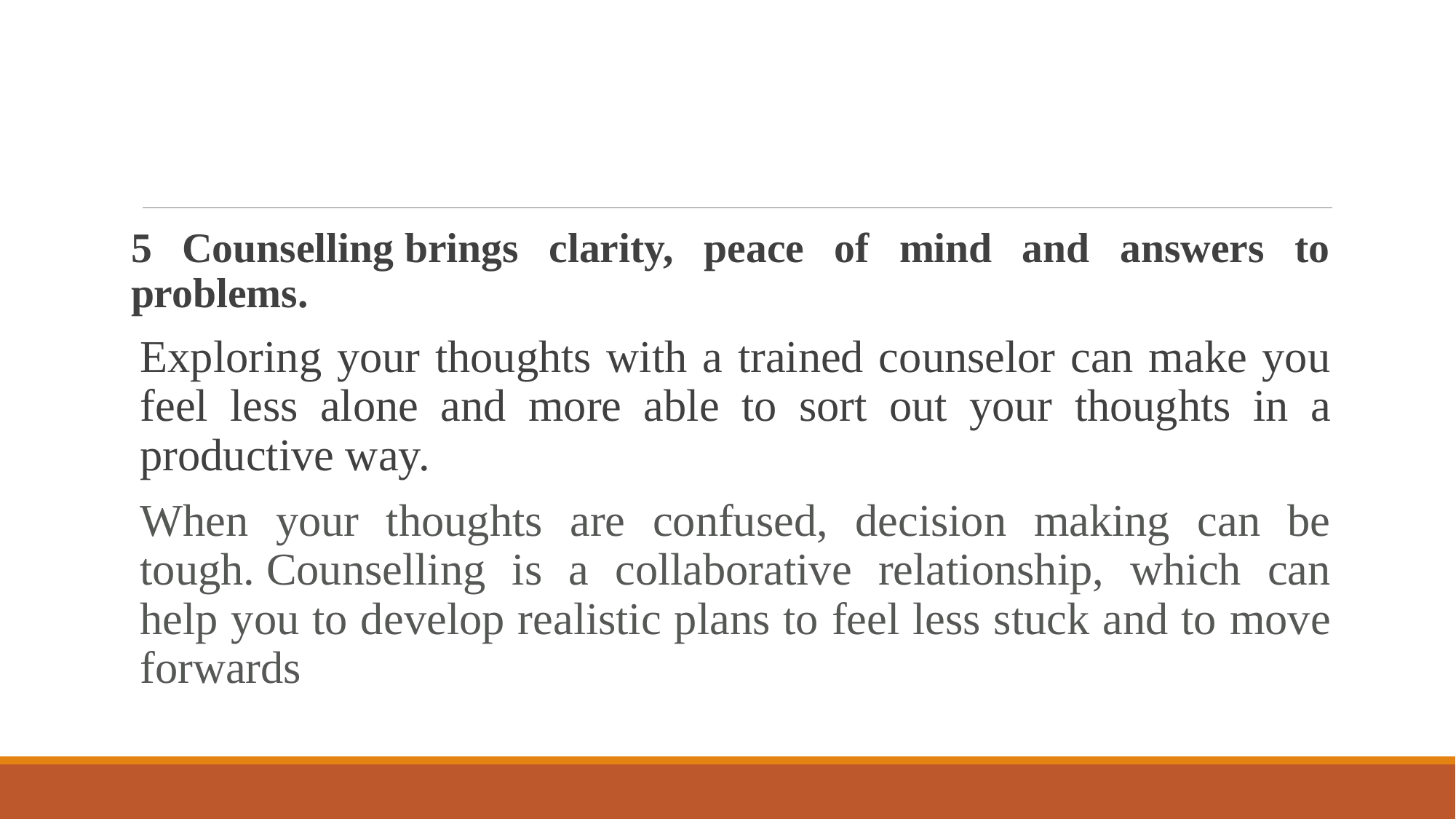

#
5 Counselling brings clarity, peace of mind and answers to problems.
Exploring your thoughts with a trained counselor can make you feel less alone and more able to sort out your thoughts in a productive way.
When your thoughts are confused, decision making can be tough. Counselling is a collaborative relationship, which can help you to develop realistic plans to feel less stuck and to move forwards